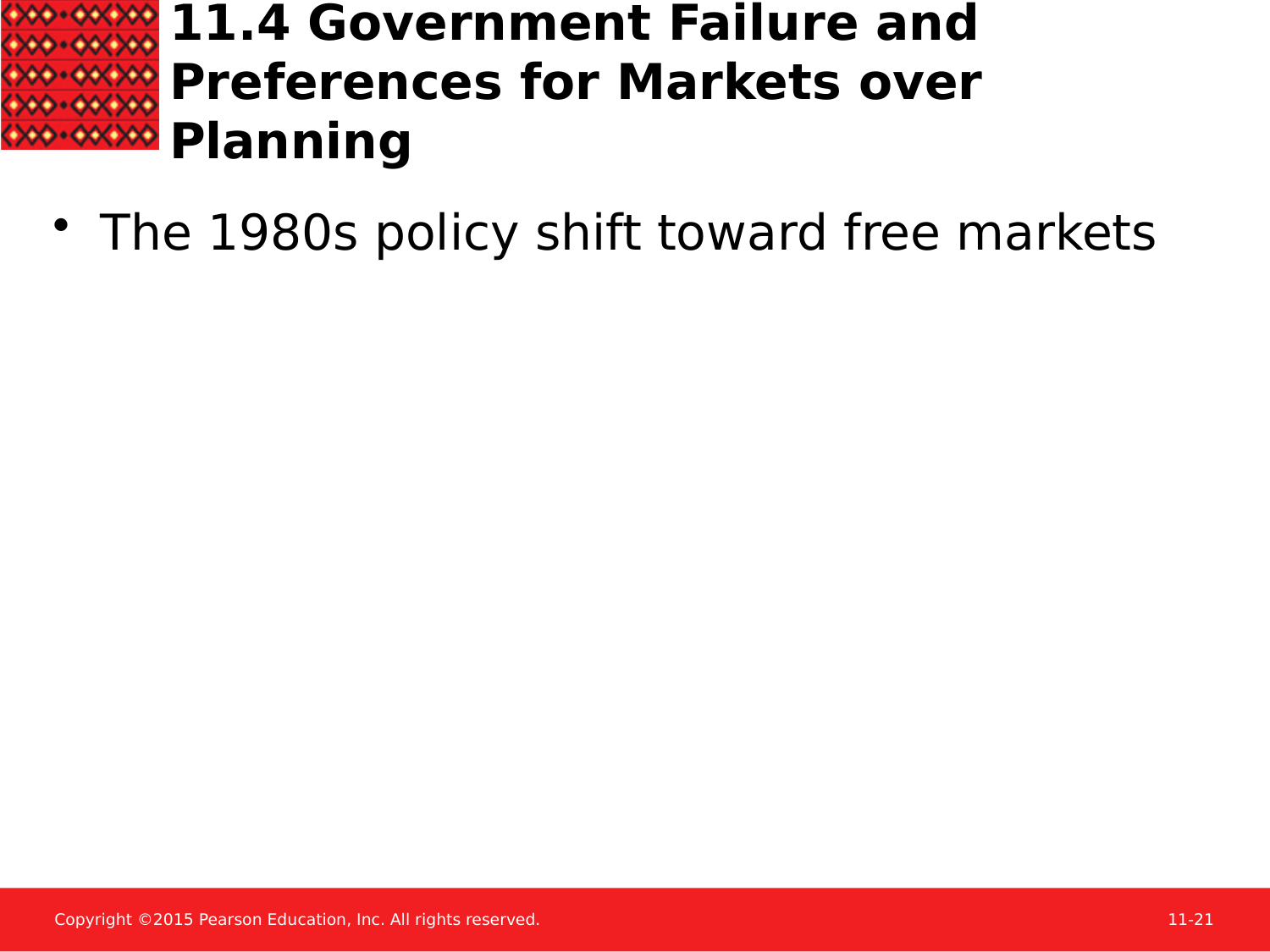

The 1980s policy shift toward free markets
11.4 Government Failure and Preferences for Markets over Planning